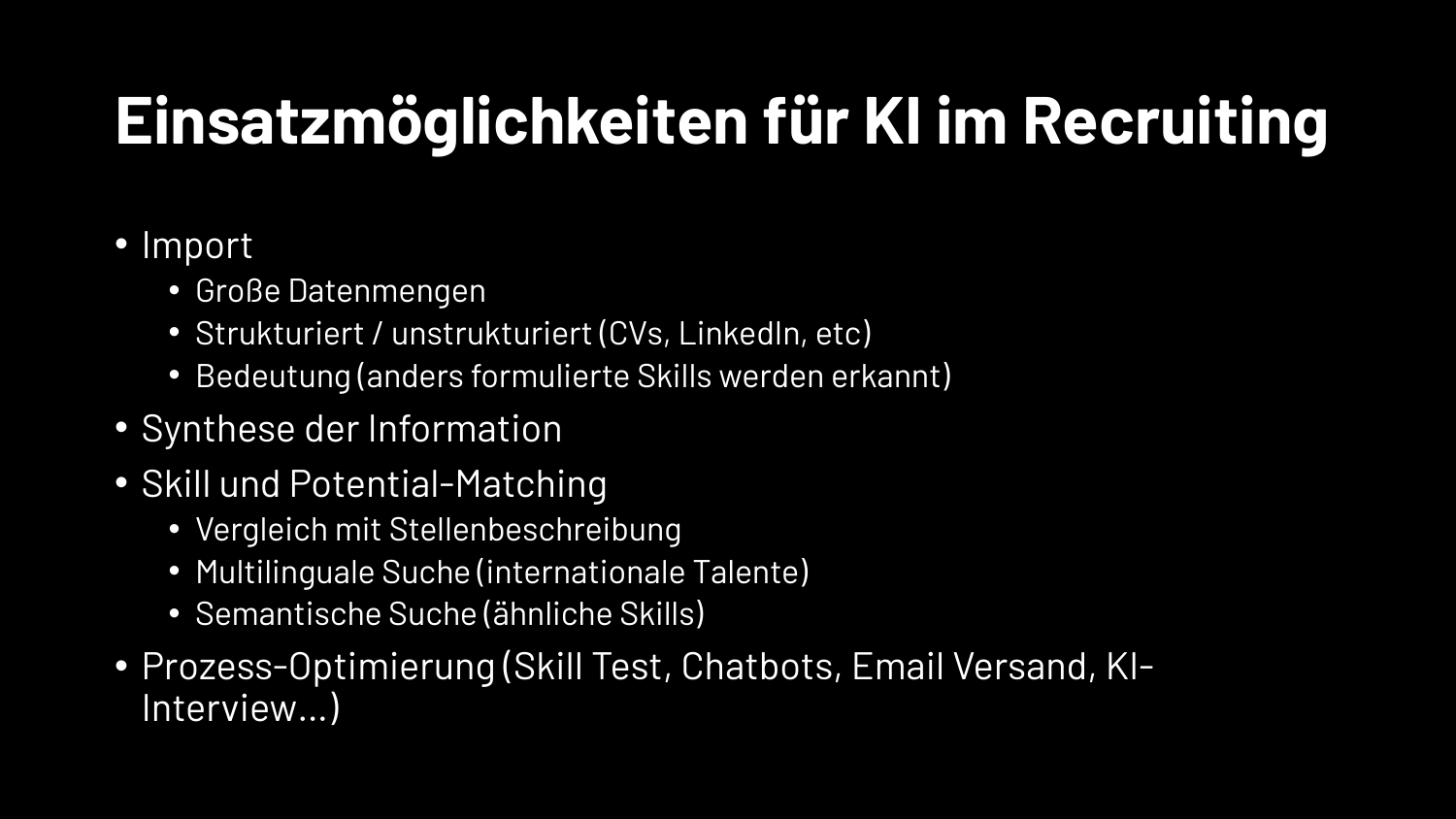

# Einsatzmöglichkeiten für KI im Recruiting
Import
Große Datenmengen
Strukturiert / unstrukturiert (CVs, LinkedIn, etc)
Bedeutung (anders formulierte Skills werden erkannt)
Synthese der Information
Skill und Potential-Matching
Vergleich mit Stellenbeschreibung
Multilinguale Suche (internationale Talente)
Semantische Suche (ähnliche Skills)
Prozess-Optimierung (Skill Test, Chatbots, Email Versand, KI-Interview…)